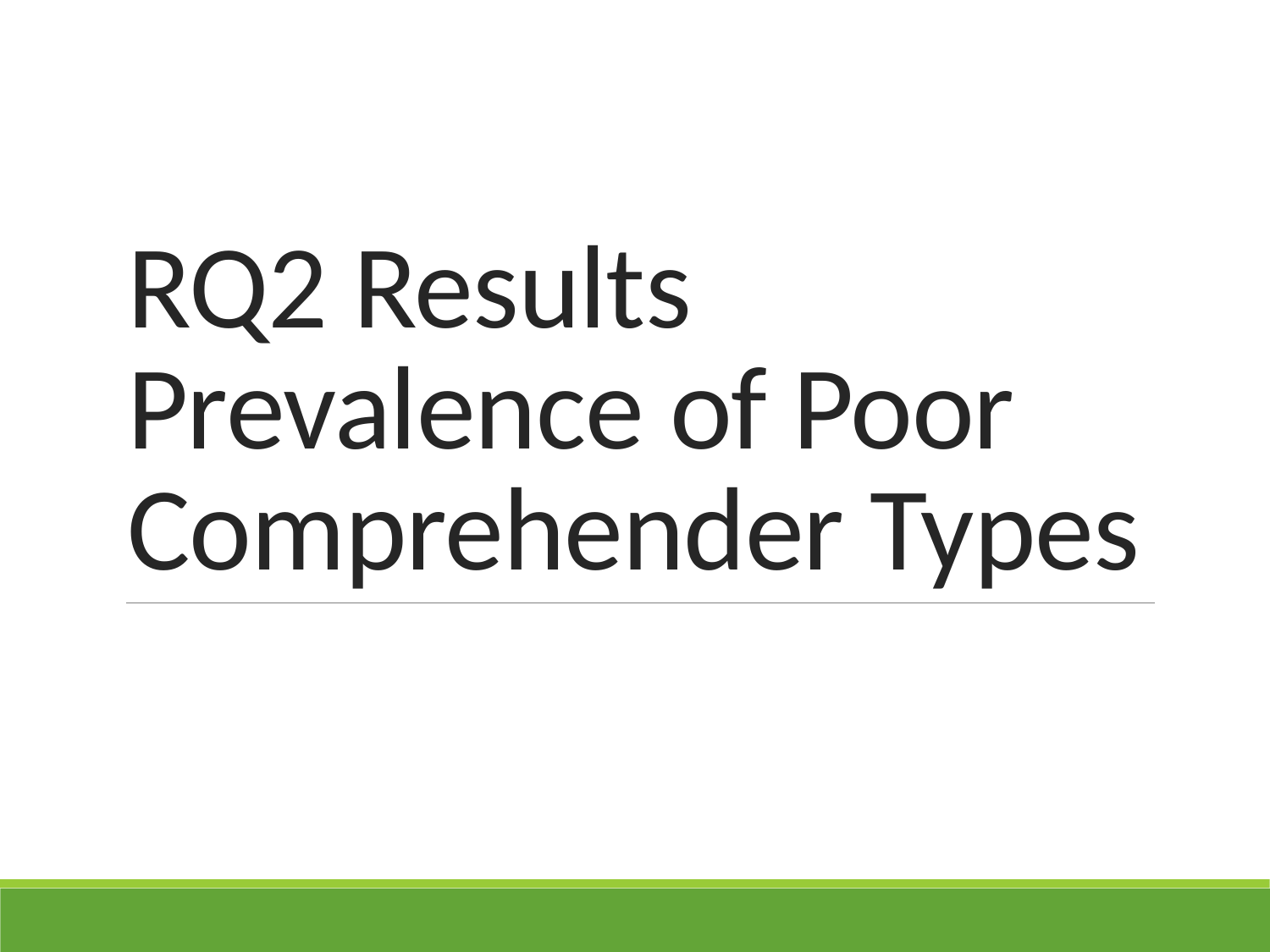

# RQ2 Results Prevalence of Poor Comprehender Types